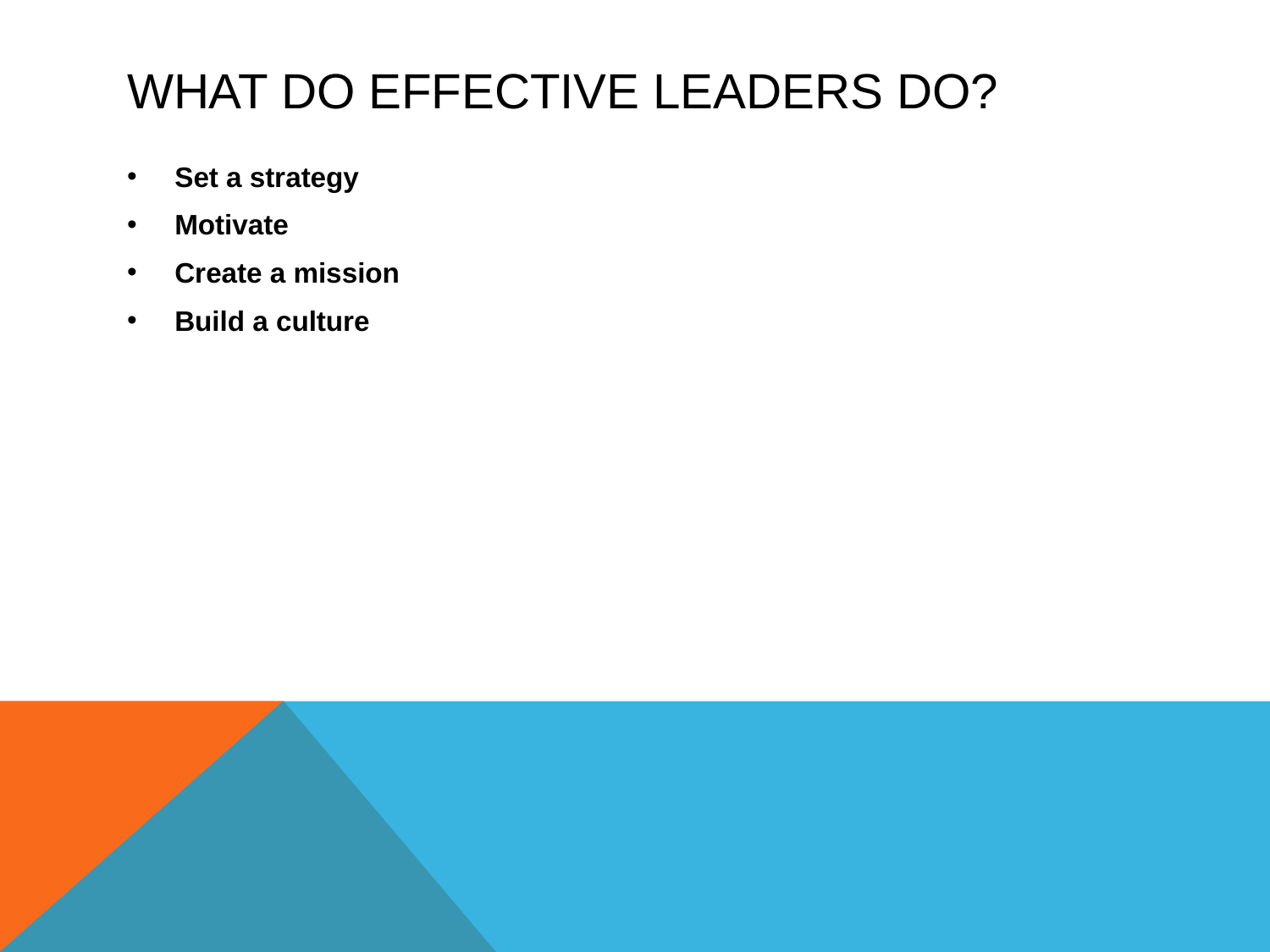

# What do effective leaders do?
Set a strategy
Motivate
Create a mission
Build a culture